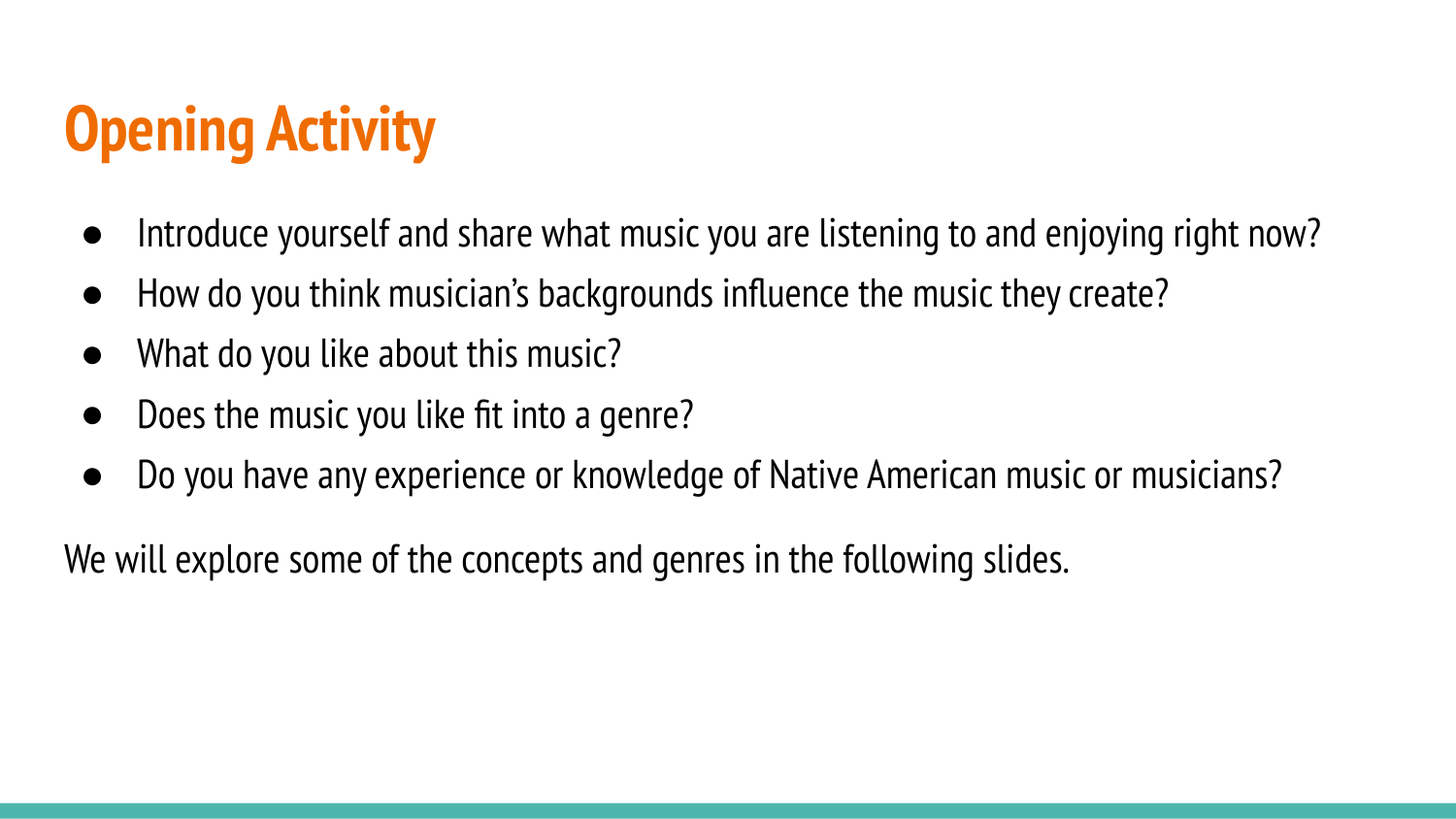

# Opening Activity
Introduce yourself and share what music you are listening to and enjoying right now?
How do you think musician’s backgrounds influence the music they create?
What do you like about this music?
Does the music you like fit into a genre?
Do you have any experience or knowledge of Native American music or musicians?
We will explore some of the concepts and genres in the following slides.